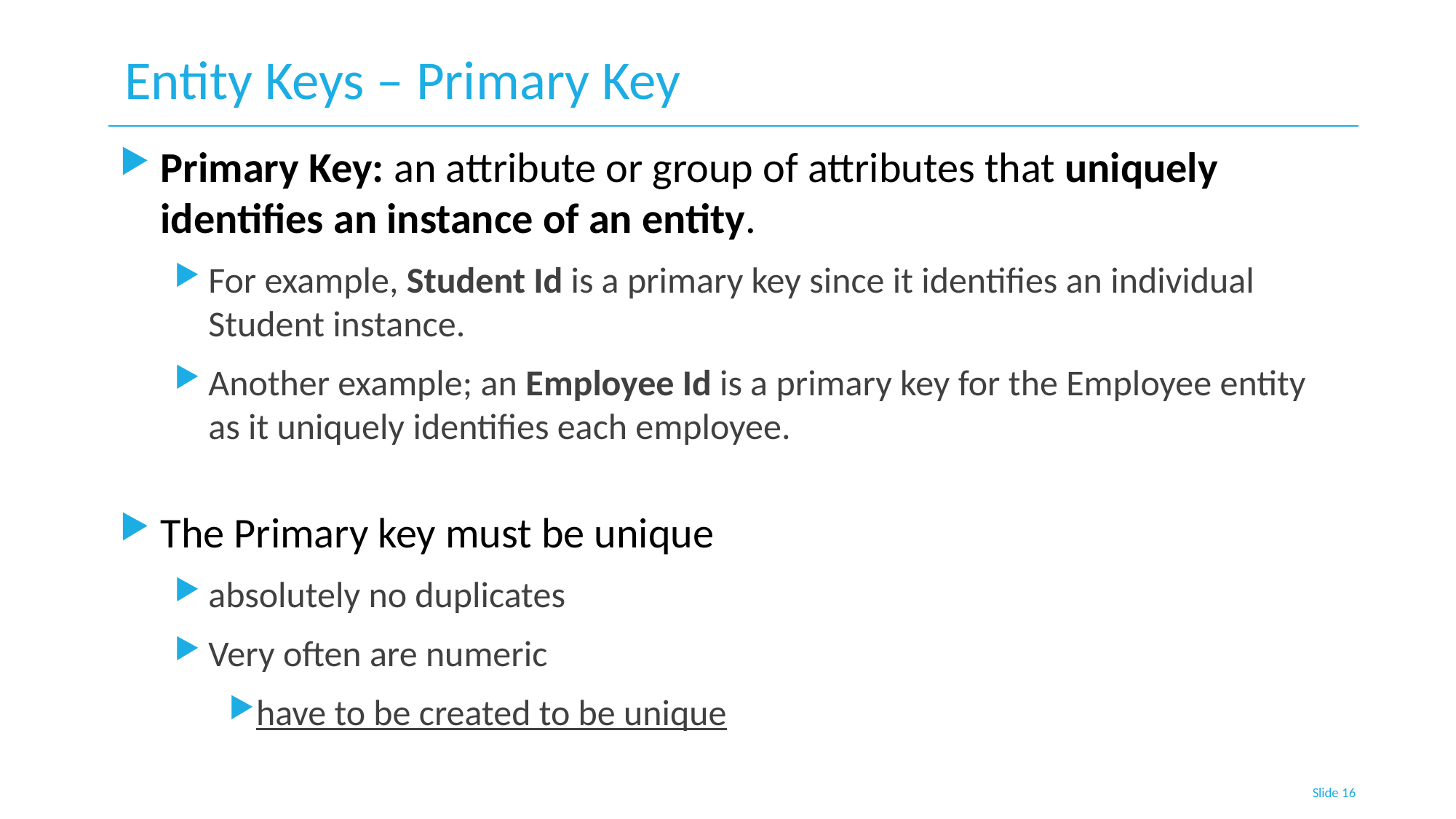

# Entity Keys – Primary Key
Primary Key: an attribute or group of attributes that uniquely identifies an instance of an entity.
For example, Student Id is a primary key since it identifies an individual Student instance.
Another example; an Employee Id is a primary key for the Employee entity as it uniquely identifies each employee.
The Primary key must be unique
absolutely no duplicates
Very often are numeric
have to be created to be unique

Slide 16